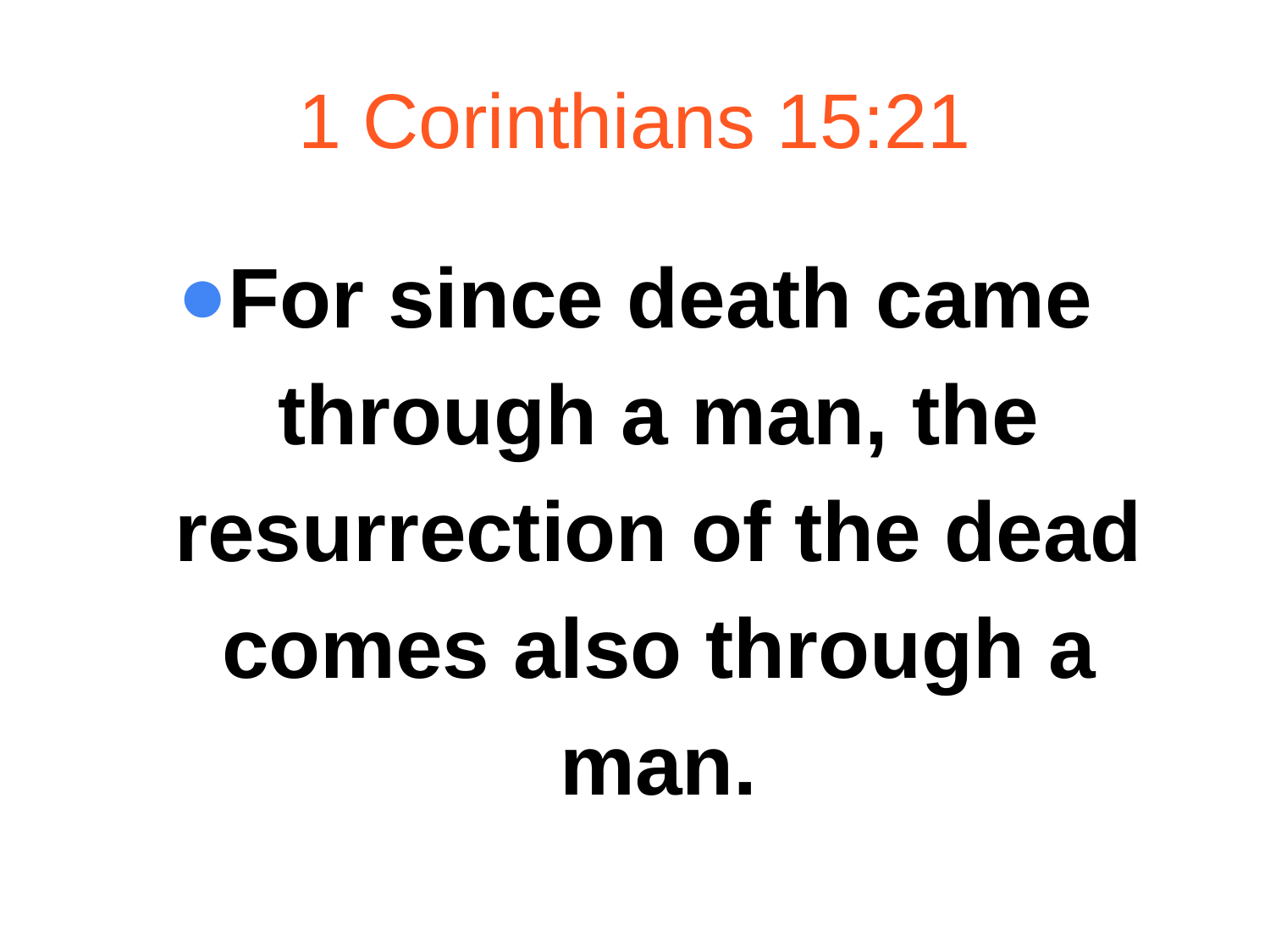

# 1 Corinthians 15:21
For since death came through a man, the resurrection of the dead comes also through a man.